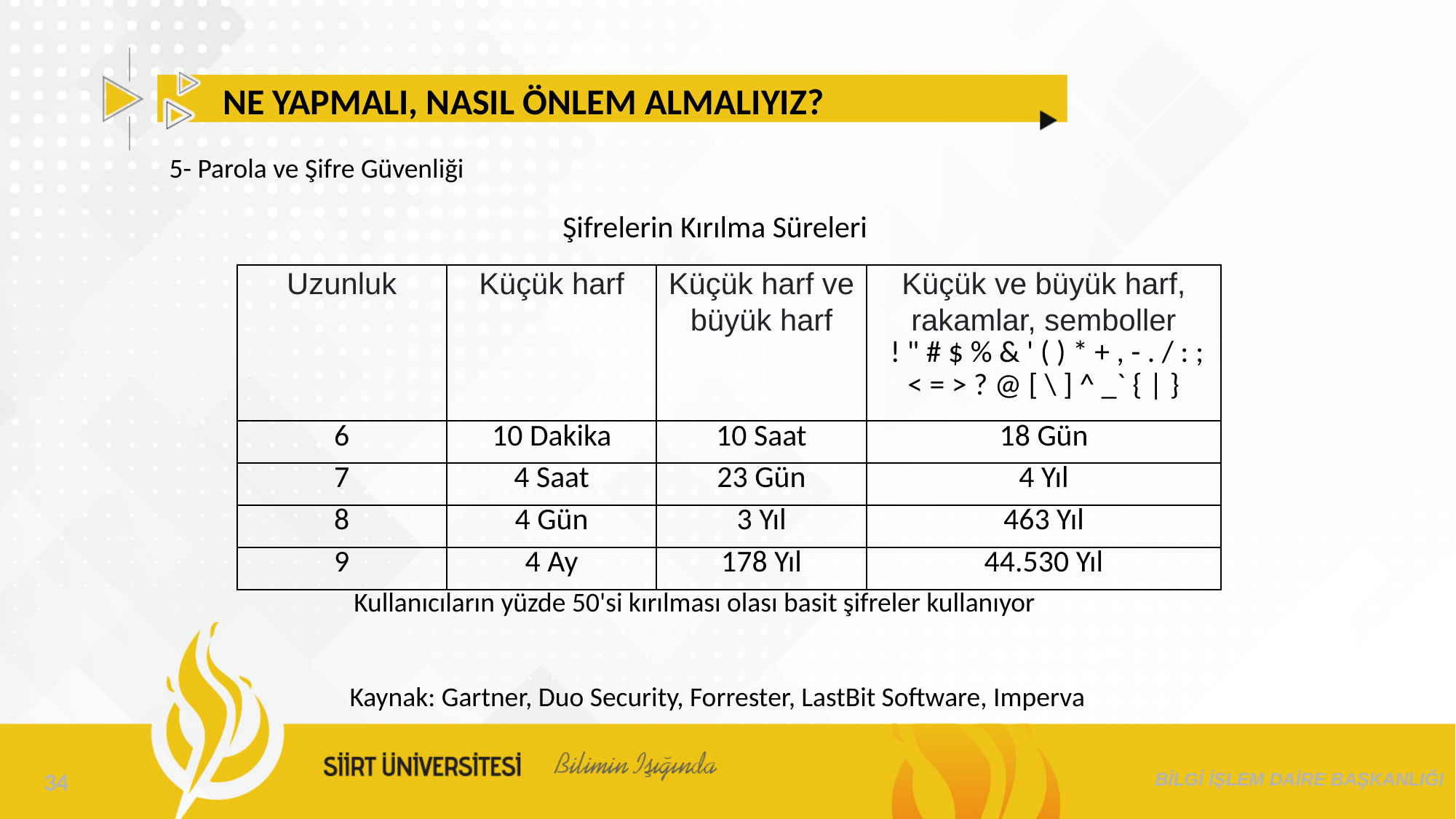

NE YAPMALI, NASIL ÖNLEM ALMALIYIZ?
5- Parola ve Şifre Güvenliği
Şifrelerin Kırılma Süreleri
| Uzunluk | Küçük harf | Küçük harf ve büyük harf | Küçük ve büyük harf, rakamlar, semboller ! " # $ % & ' ( ) \* + , - . / : ; < = > ? @ [ \ ] ^ \_` { | } |
| --- | --- | --- | --- |
| 6 | 10 Dakika | 10 Saat | 18 Gün |
| 7 | 4 Saat | 23 Gün | 4 Yıl |
| 8 | 4 Gün | 3 Yıl | 463 Yıl |
| 9 | 4 Ay | 178 Yıl | 44.530 Yıl |
Kullanıcıların yüzde 50'si kırılması olası basit şifreler kullanıyor
Kaynak: Gartner, Duo Security, Forrester, LastBit Software, Imperva
BİLGİ İŞLEM DAİRE BAŞKANLIĞI
34